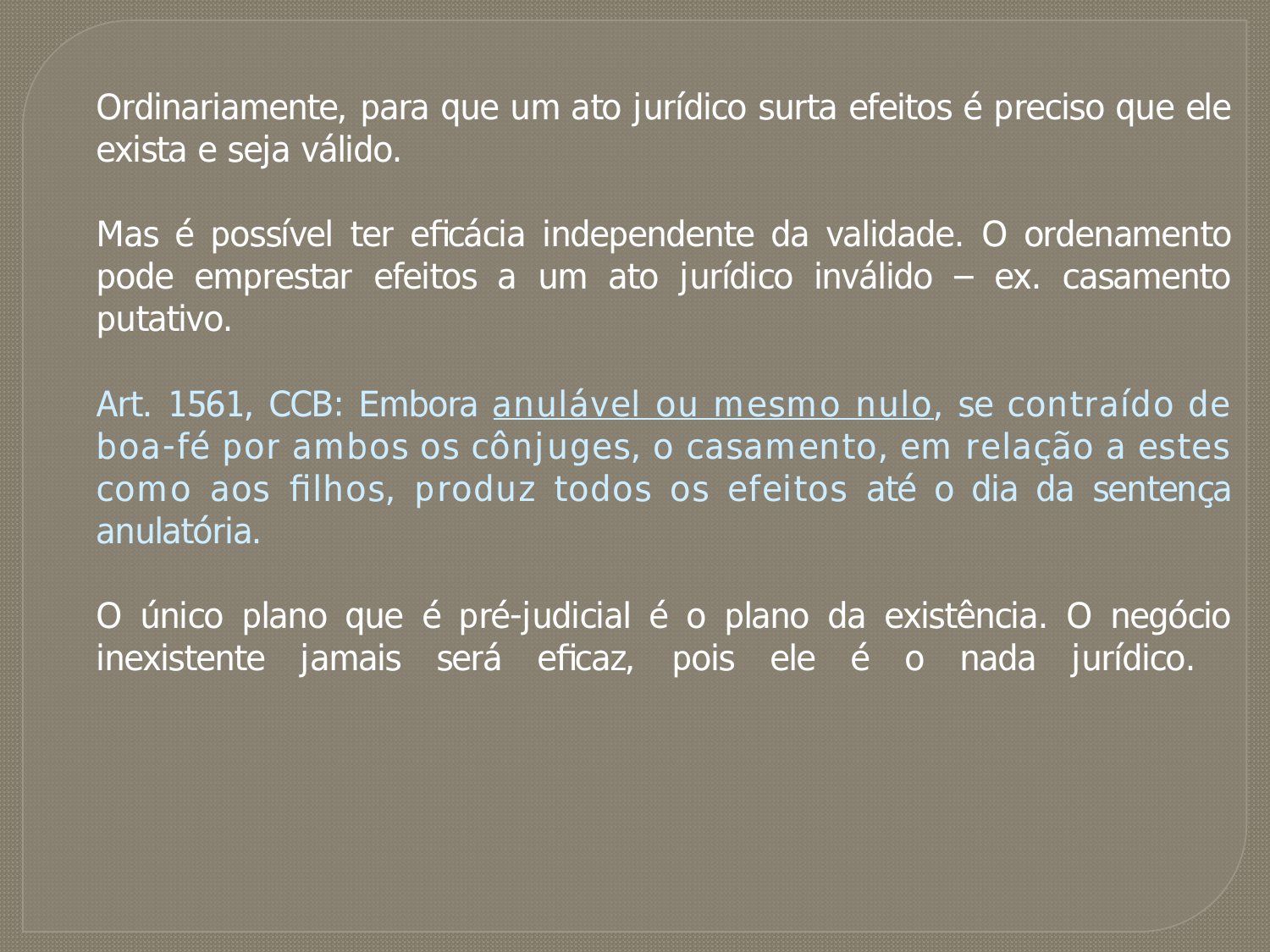

Ordinariamente, para que um ato jurídico surta efeitos é preciso que ele exista e seja válido.

Mas é possível ter eficácia independente da validade. O ordenamento pode emprestar efeitos a um ato jurídico inválido – ex. casamento putativo.

Art. 1561, CCB: Embora anulável ou mesmo nulo, se contraído de boa-fé por ambos os cônjuges, o casamento, em relação a estes como aos filhos, produz todos os efeitos até o dia da sentença anulatória.

O único plano que é pré-judicial é o plano da existência. O negócio inexistente jamais será eficaz, pois ele é o nada jurídico.